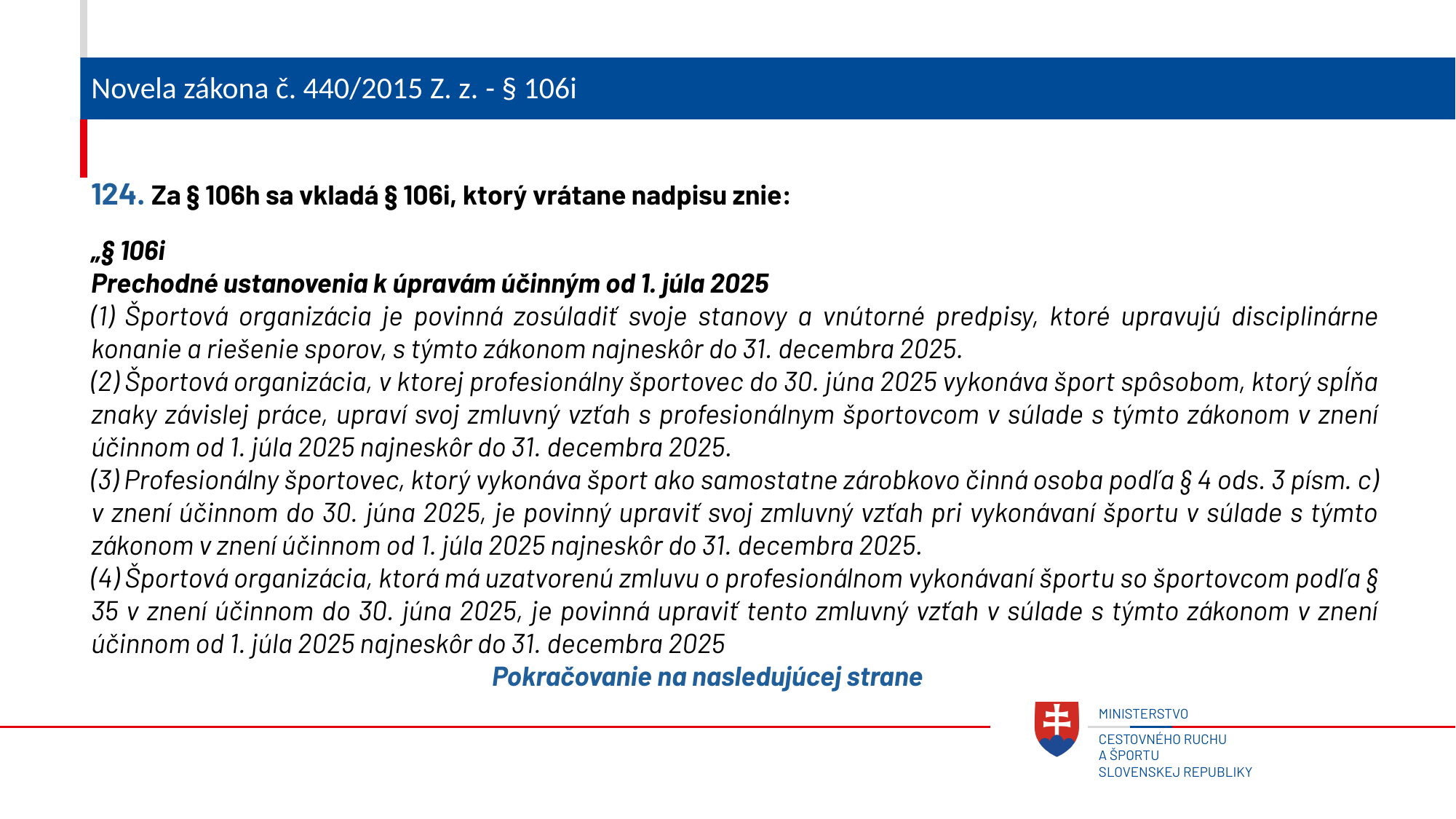

# Novela zákona č. 440/2015 Z. z. - § 106i

124. Za § 106h sa vkladá § 106i, ktorý vrátane nadpisu znie:

„§ 106i
Prechodné ustanovenia k úpravám účinným od 1. júla 2025
(1) Športová organizácia je povinná zosúladiť svoje stanovy a vnútorné predpisy, ktoré upravujú disciplinárne konanie a riešenie sporov, s týmto zákonom najneskôr do 31. decembra 2025.
(2) Športová organizácia, v ktorej profesionálny športovec do 30. júna 2025 vykonáva šport spôsobom, ktorý spĺňa znaky závislej práce, upraví svoj zmluvný vzťah s profesionálnym športovcom v súlade s týmto zákonom v znení účinnom od 1. júla 2025 najneskôr do 31. decembra 2025.
(3) Profesionálny športovec, ktorý vykonáva šport ako samostatne zárobkovo činná osoba podľa § 4 ods. 3 písm. c) v znení účinnom do 30. júna 2025, je povinný upraviť svoj zmluvný vzťah pri vykonávaní športu v súlade s týmto zákonom v znení účinnom od 1. júla 2025 najneskôr do 31. decembra 2025.
(4) Športová organizácia, ktorá má uzatvorenú zmluvu o profesionálnom vykonávaní športu so športovcom podľa § 35 v znení účinnom do 30. júna 2025, je povinná upraviť tento zmluvný vzťah v súlade s týmto zákonom v znení účinnom od 1. júla 2025 najneskôr do 31. decembra 2025
                                                                            Pokračovanie na nasledujúcej strane